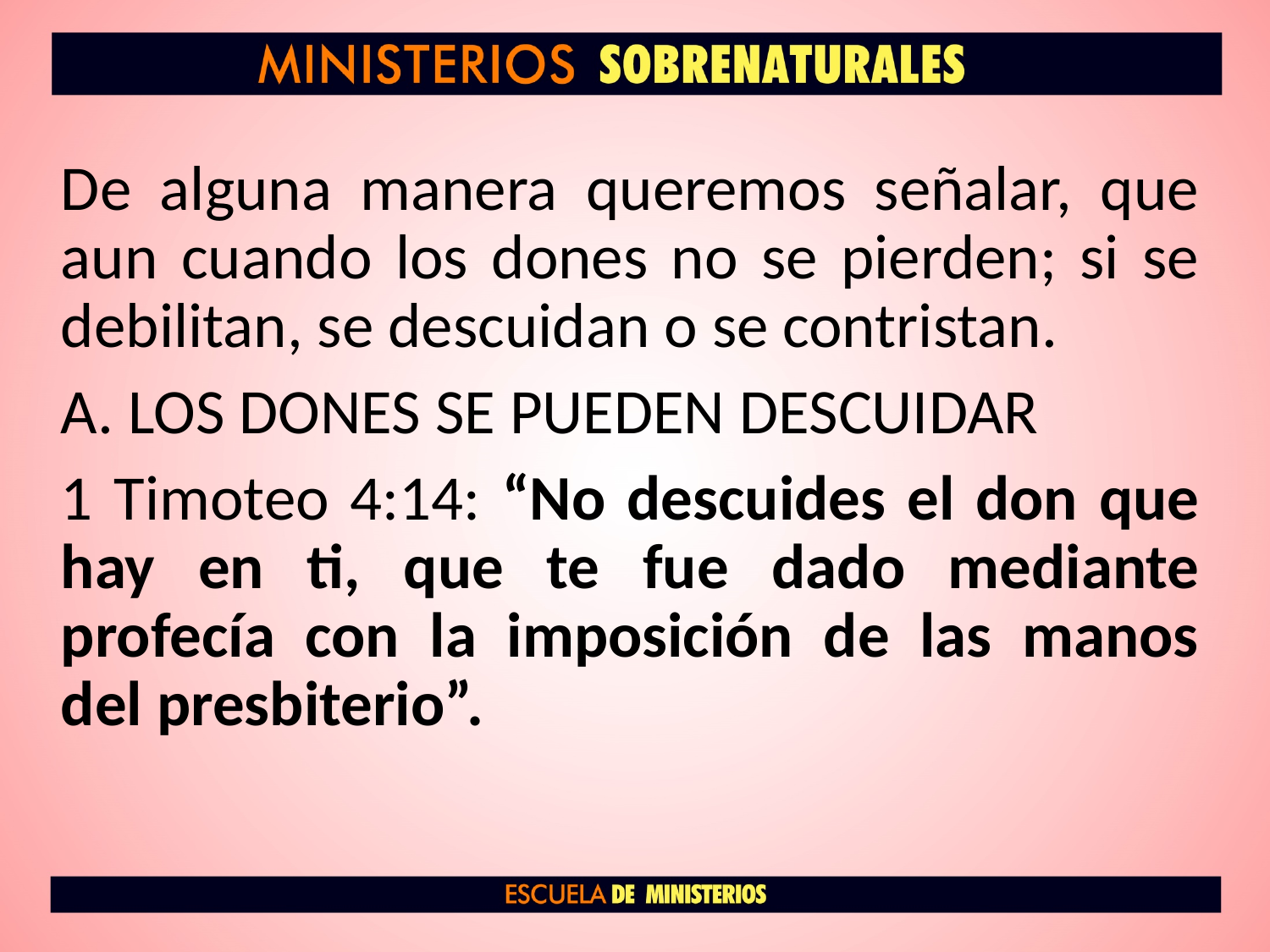

De alguna manera queremos señalar, que aun cuando los dones no se pierden; si se debilitan, se descuidan o se contristan.
A. LOS DONES SE PUEDEN DESCUIDAR
1 Timoteo 4:14: “No descuides el don que hay en ti, que te fue dado mediante profecía con la imposición de las manos del presbiterio”.